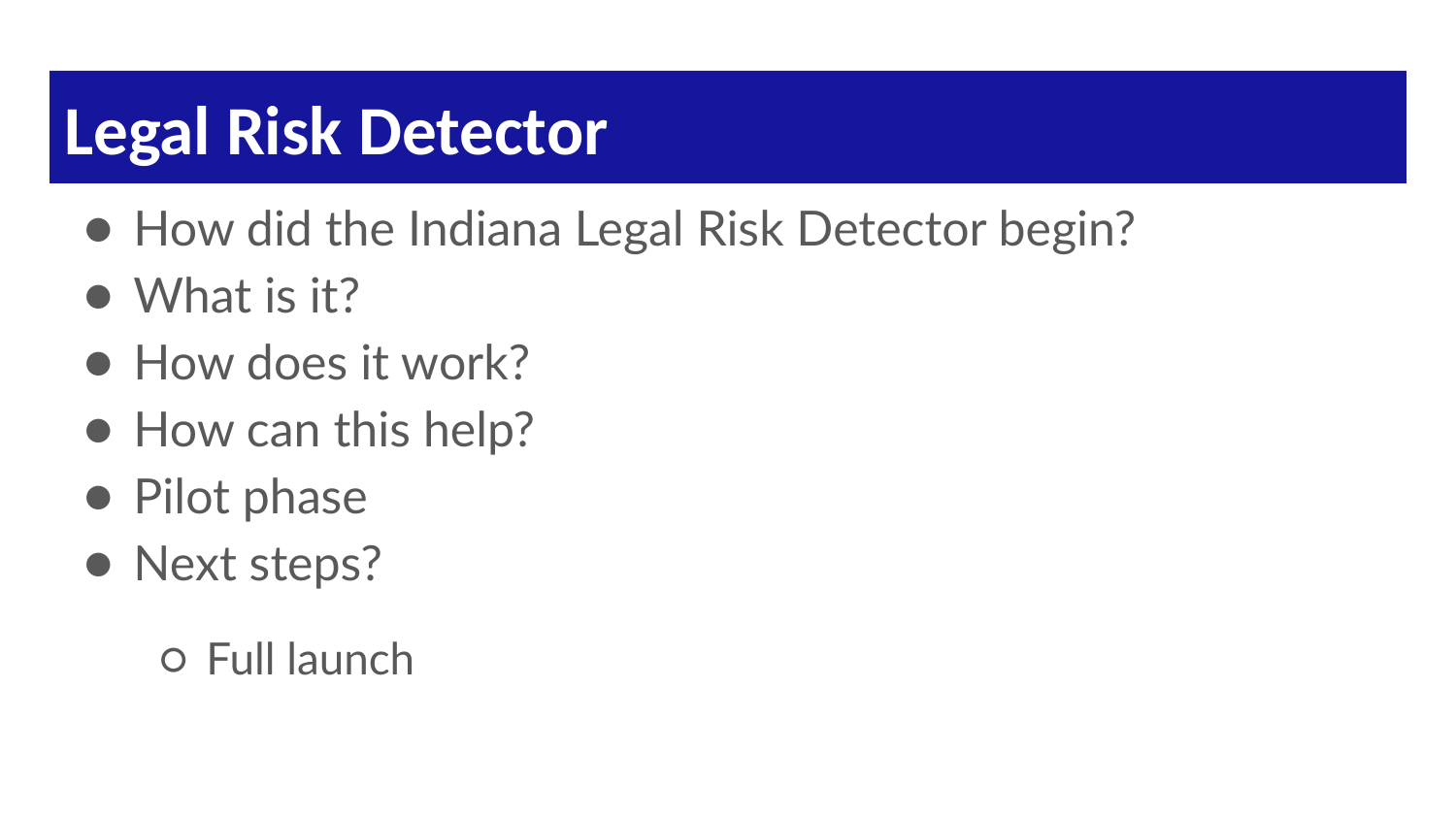

# Legal Risk Detector
How did the Indiana Legal Risk Detector begin?
What is it?
How does it work?
How can this help?
Pilot phase
Next steps?
Full launch